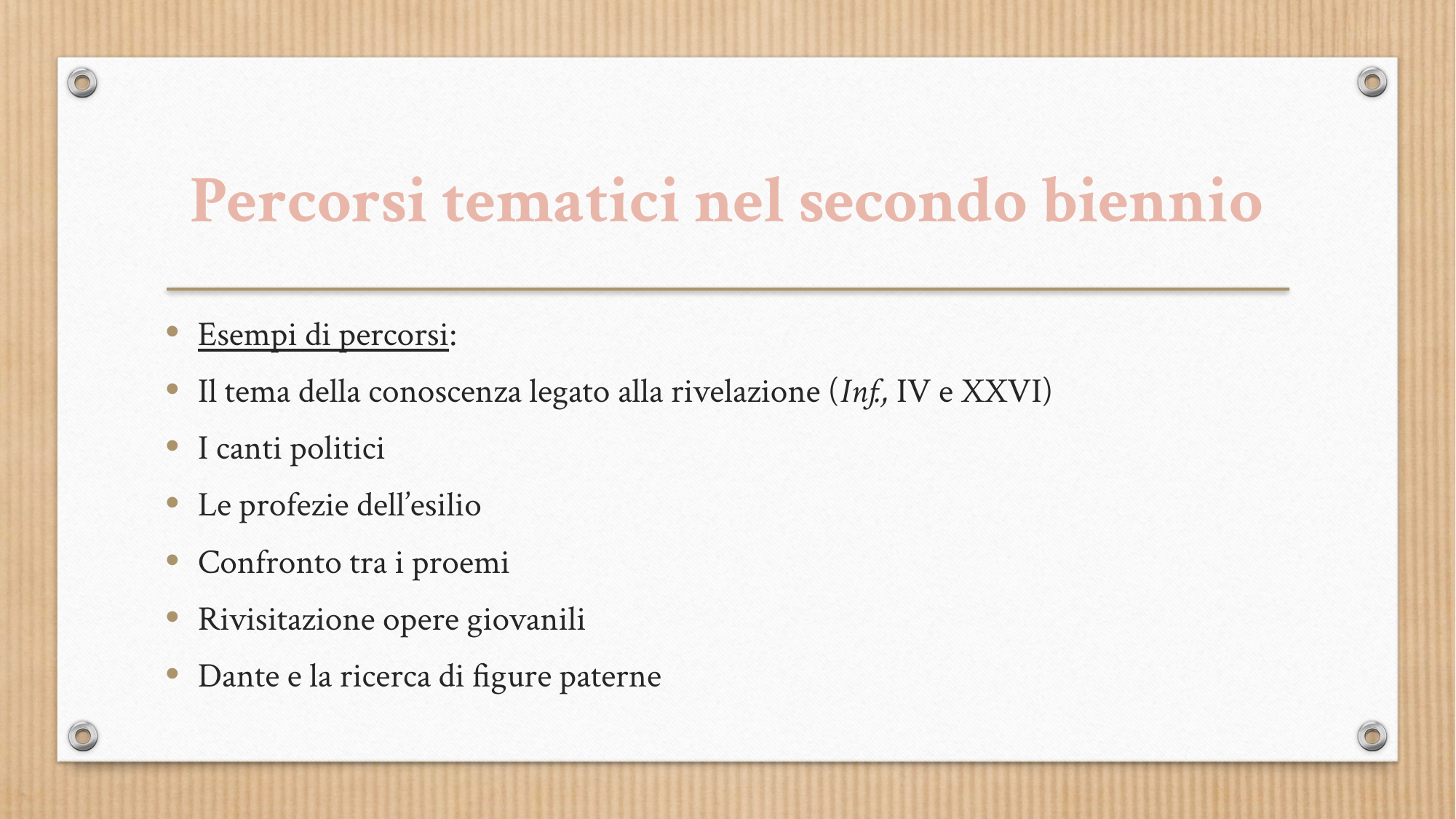

Percorsi tematici nel secondo biennio
Esempi di percorsi:
Il tema della conoscenza legato alla rivelazione (Inf., IV e XXVI)
I canti politici
Le profezie dell’esilio
Confronto tra i proemi
Rivisitazione opere giovanili
Dante e la ricerca di figure paterne